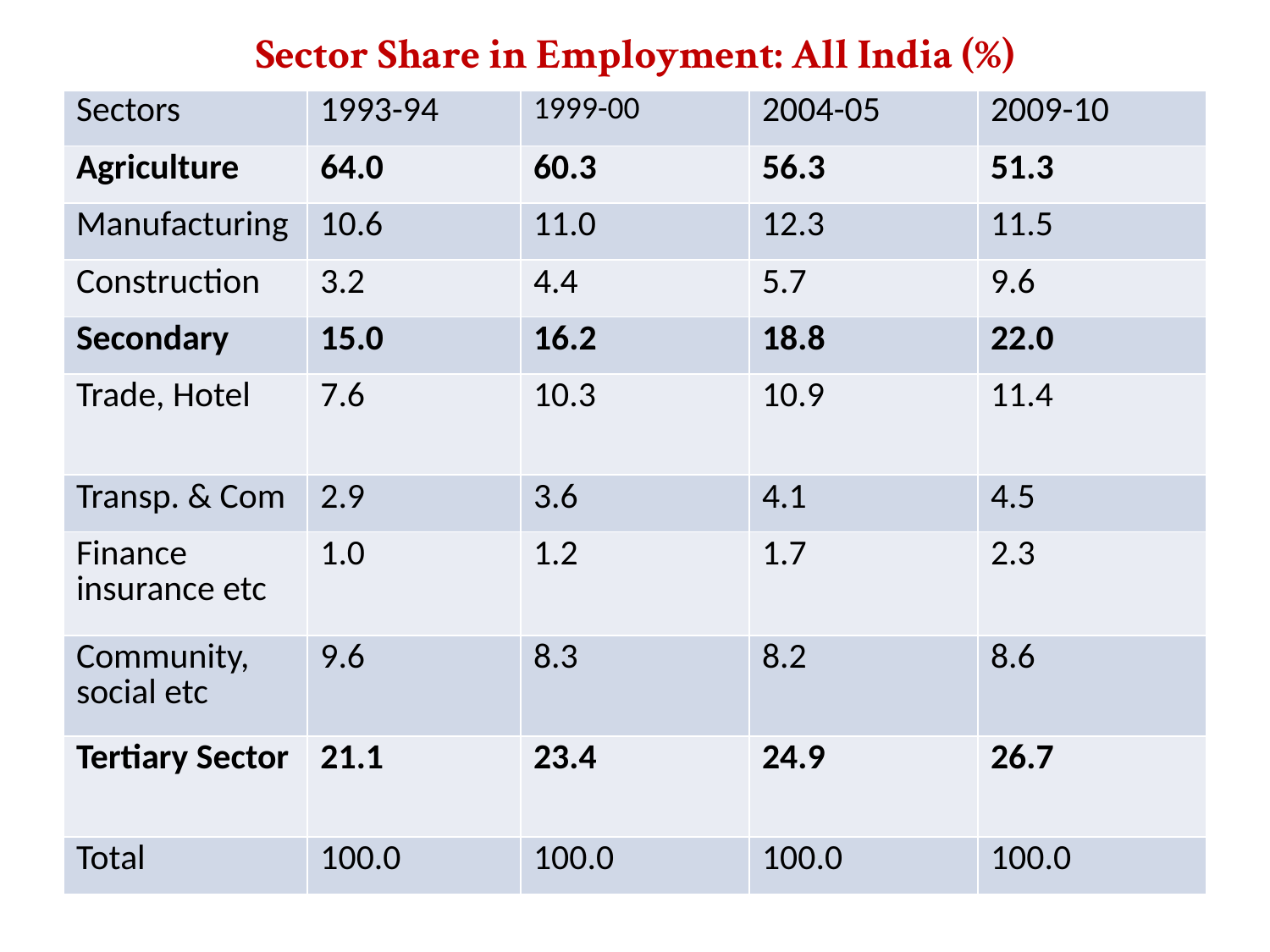

| Sector Share in Employment: All India (%) |  |  |  |  |
| --- | --- | --- | --- | --- |
| Sectors | 1993-94 | 1999-00 | 2004-05 | 2009-10 |
| Agriculture | 64.0 | 60.3 | 56.3 | 51.3 |
| Manufacturing | 10.6 | 11.0 | 12.3 | 11.5 |
| Construction | 3.2 | 4.4 | 5.7 | 9.6 |
| Secondary | 15.0 | 16.2 | 18.8 | 22.0 |
| Trade, Hotel | 7.6 | 10.3 | 10.9 | 11.4 |
| Transp. & Com | 2.9 | 3.6 | 4.1 | 4.5 |
| Finance insurance etc | 1.0 | 1.2 | 1.7 | 2.3 |
| Community, social etc | 9.6 | 8.3 | 8.2 | 8.6 |
| Tertiary Sector | 21.1 | 23.4 | 24.9 | 26.7 |
| Total | 100.0 | 100.0 | 100.0 | 100.0 |